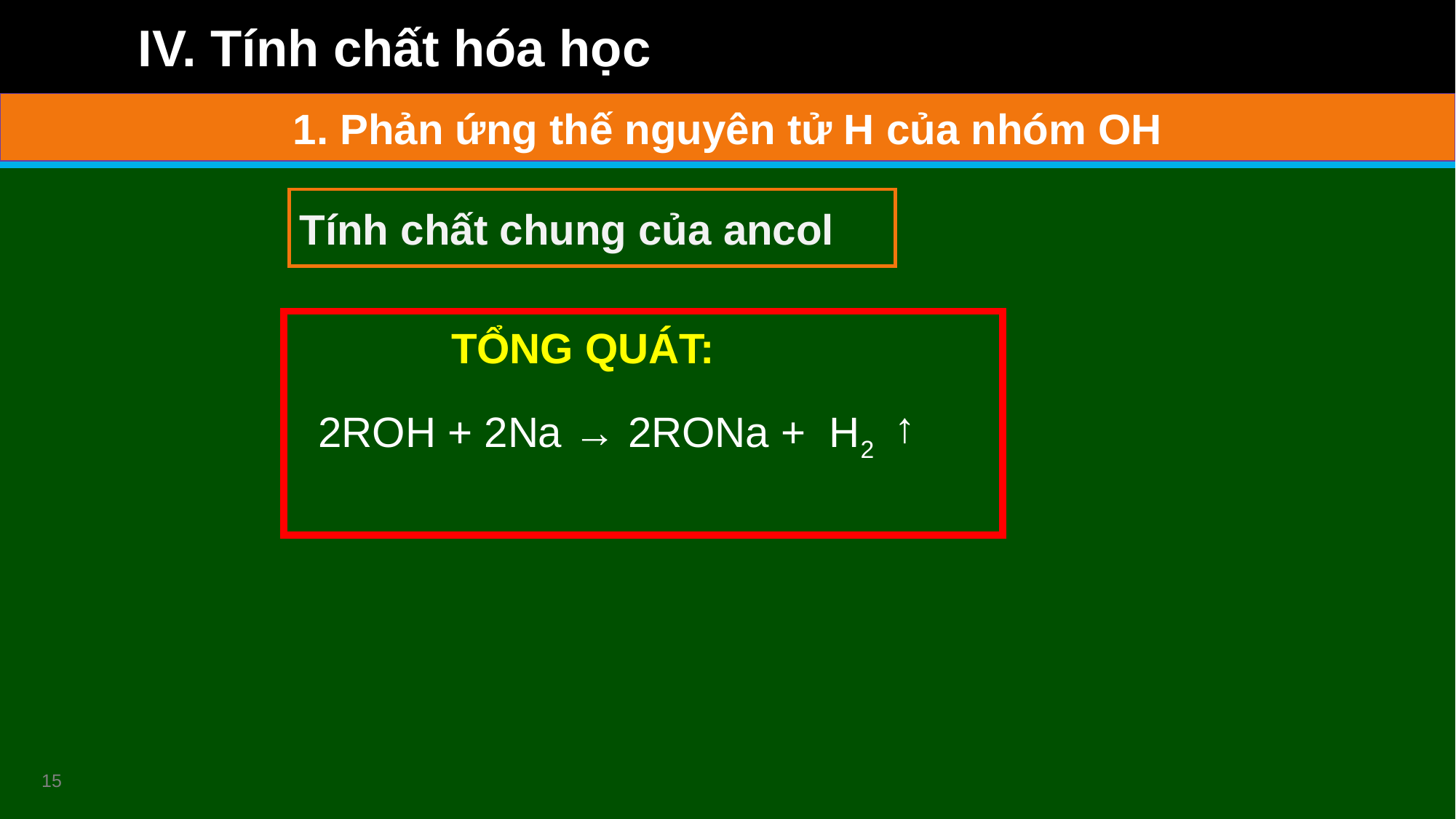

# IV. Tính chất hóa học
1. Phản ứng thế nguyên tử H của nhóm OH
Tính chất chung của ancol

TỔNG QUÁT:
→
  2ROH + 2Na → 2RONa +  H2
15